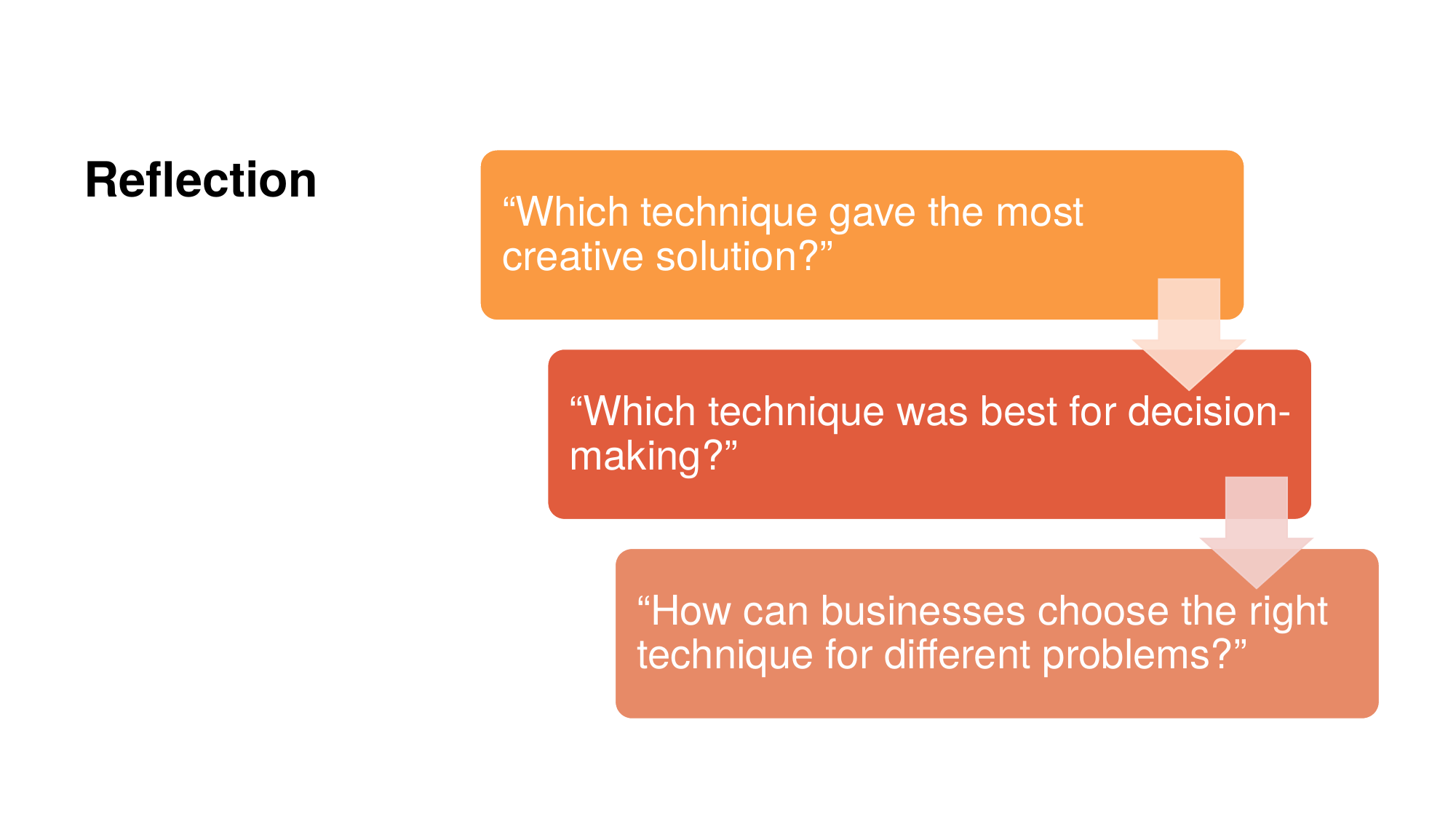

# Reflection
“Which technique gave the most creative solution?”
“Which technique was best for decision-making?”
“How can businesses choose the right technique for different problems?”